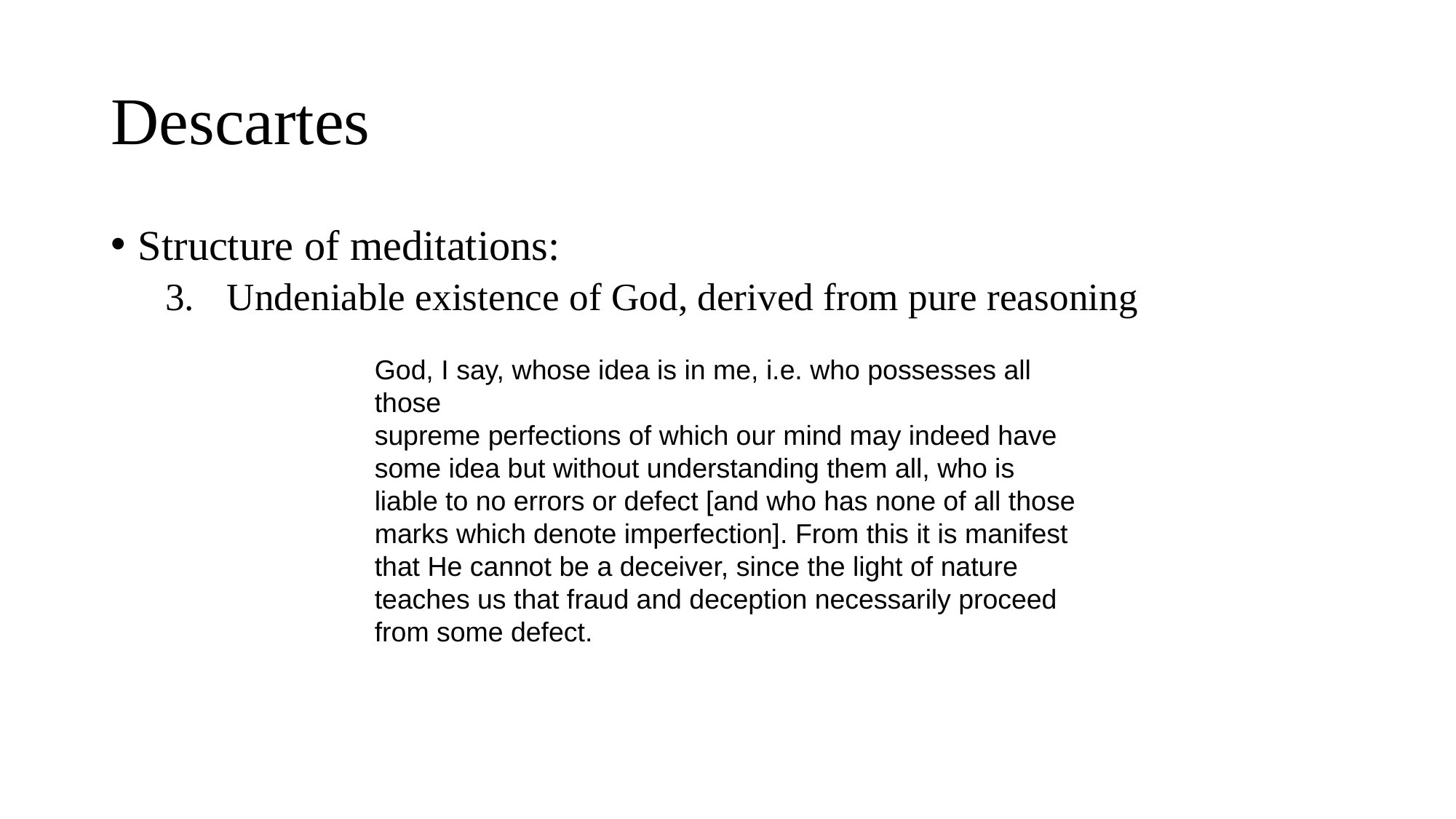

# Descartes
Structure of meditations:
Undeniable existence of God, derived from pure reasoning

God, I say, whose idea is in me, i.e. who possesses all those
supreme perfections of which our mind may indeed have some idea but without understanding them all, who is liable to no errors or defect [and who has none of all those marks which denote imperfection]. From this it is manifest that He cannot be a deceiver, since the light of nature teaches us that fraud and deception necessarily proceed from some defect.